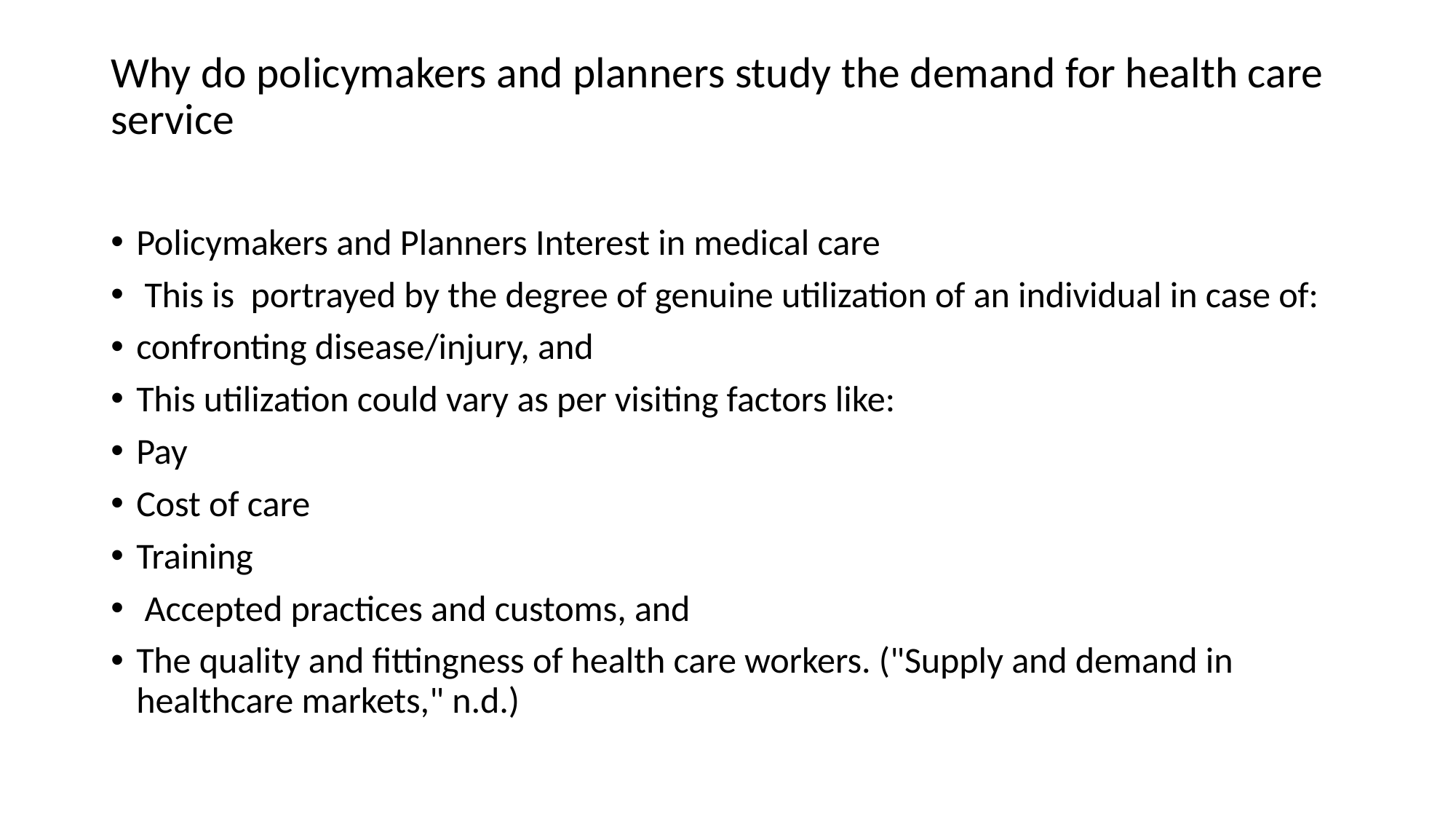

# Why do policymakers and planners study the demand for health care service
Policymakers and Planners Interest in medical care
 This is  portrayed by the degree of genuine utilization of an individual in case of:
confronting disease/injury, and
This utilization could vary as per visiting factors like:
Pay
Cost of care
Training
 Accepted practices and customs, and
The quality and fittingness of health care workers. ("Supply and demand in healthcare markets," n.d.)